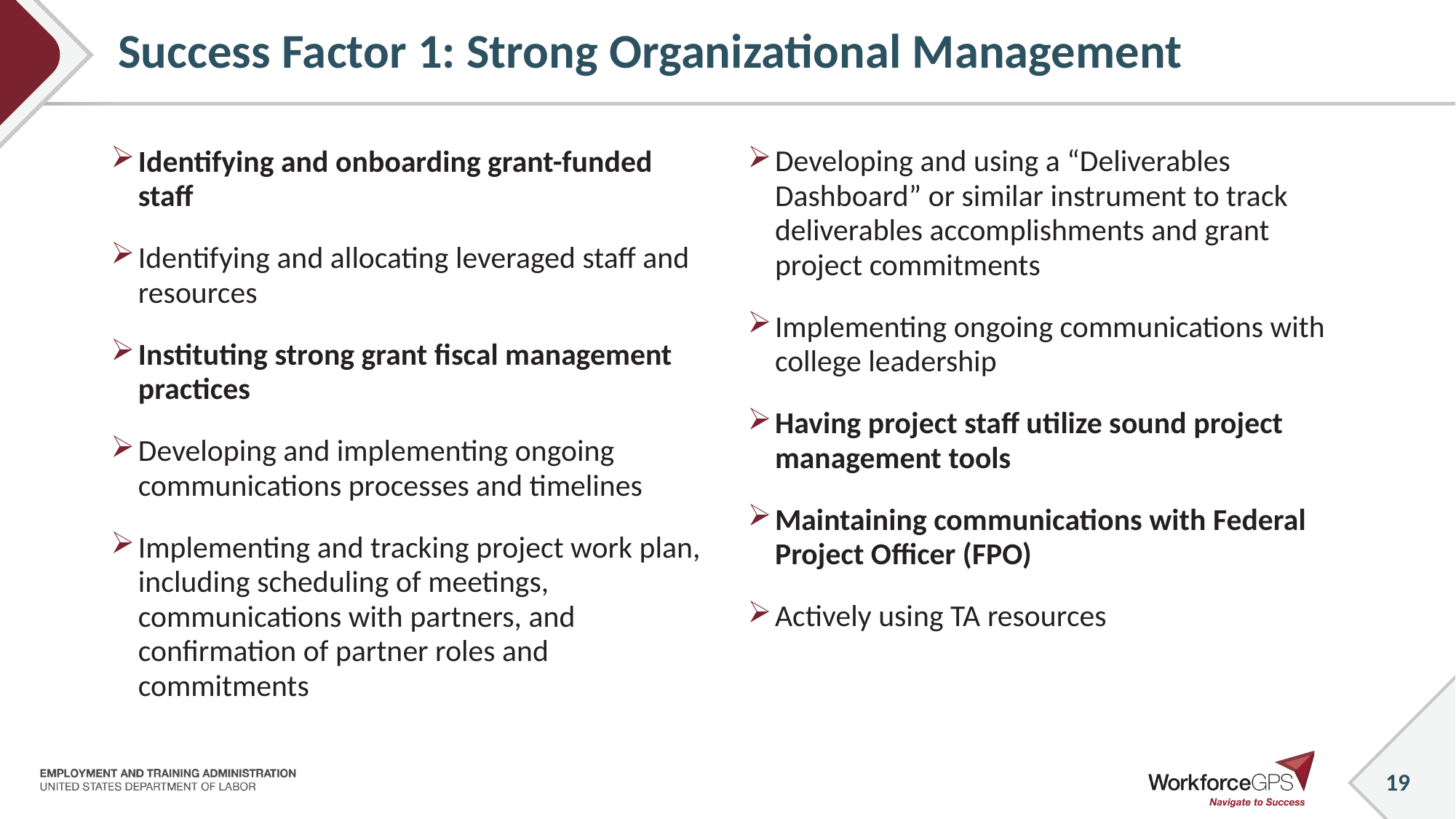

# Success Factor 1: Strong Organizational Management
Identifying and onboarding grant-funded staff
Identifying and allocating leveraged staff and resources
Instituting strong grant fiscal management practices
Developing and implementing ongoing communications processes and timelines
Implementing and tracking project work plan, including scheduling of meetings, communications with partners, and confirmation of partner roles and commitments
Developing and using a “Deliverables Dashboard” or similar instrument to track deliverables accomplishments and grant project commitments
Implementing ongoing communications with college leadership
Having project staff utilize sound project management tools
Maintaining communications with Federal Project Officer (FPO)
Actively using TA resources

19